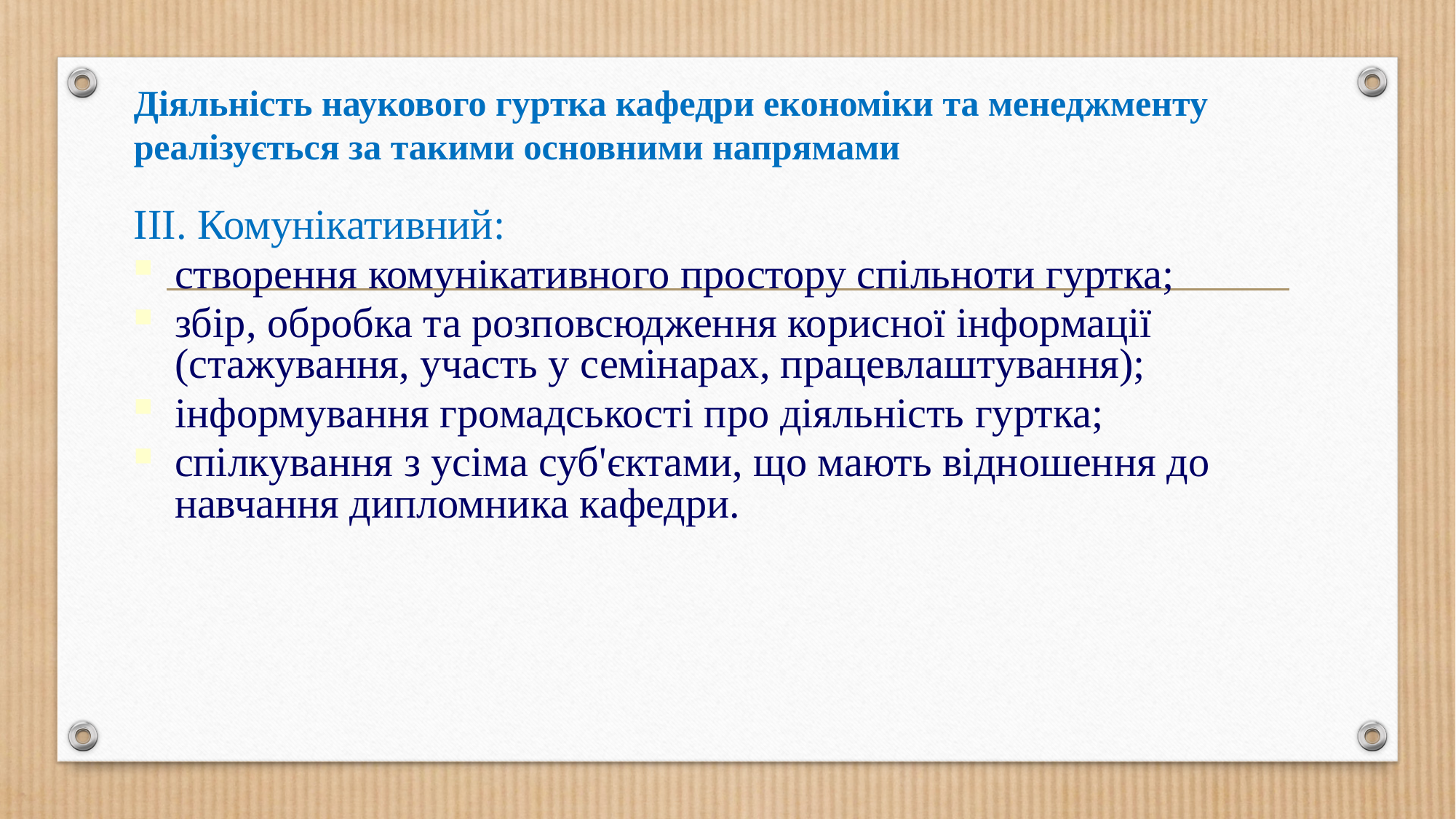

Діяльність наукового гуртка кафедри економіки та менеджменту реалізується за такими основними напрямами
ІІІ. Комунікативний:
створення комунікативного простору спільноти гуртка;
збір, обробка та розповсюдження корисної інформації (стажування, участь у семінарах, працевлаштування);
інформування громадськості про діяльність гуртка;
спілкування з усіма суб'єктами, що мають відношення до навчання дипломника кафедри.